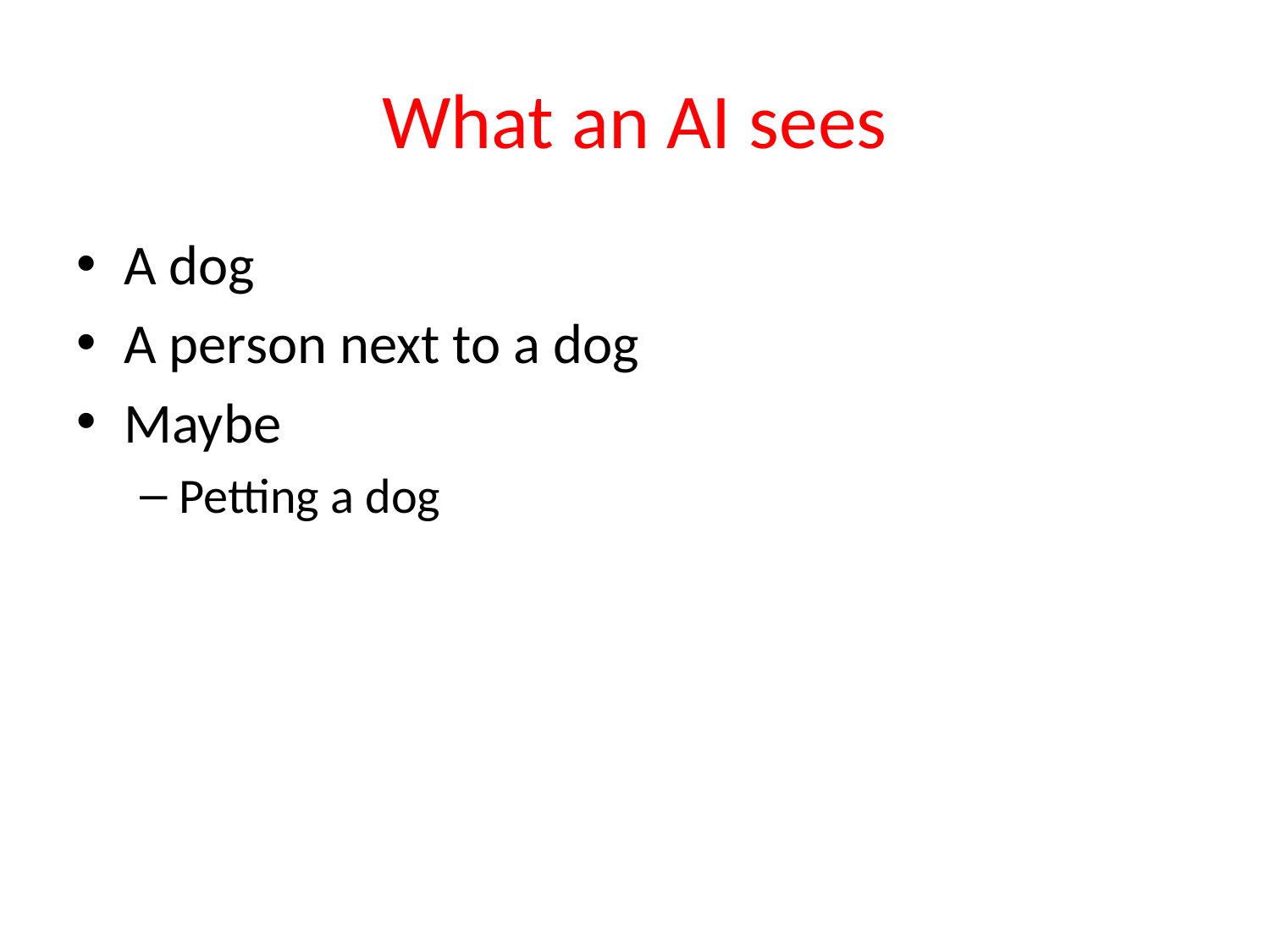

# What an AI sees
A dog
A person next to a dog
Maybe
Petting a dog